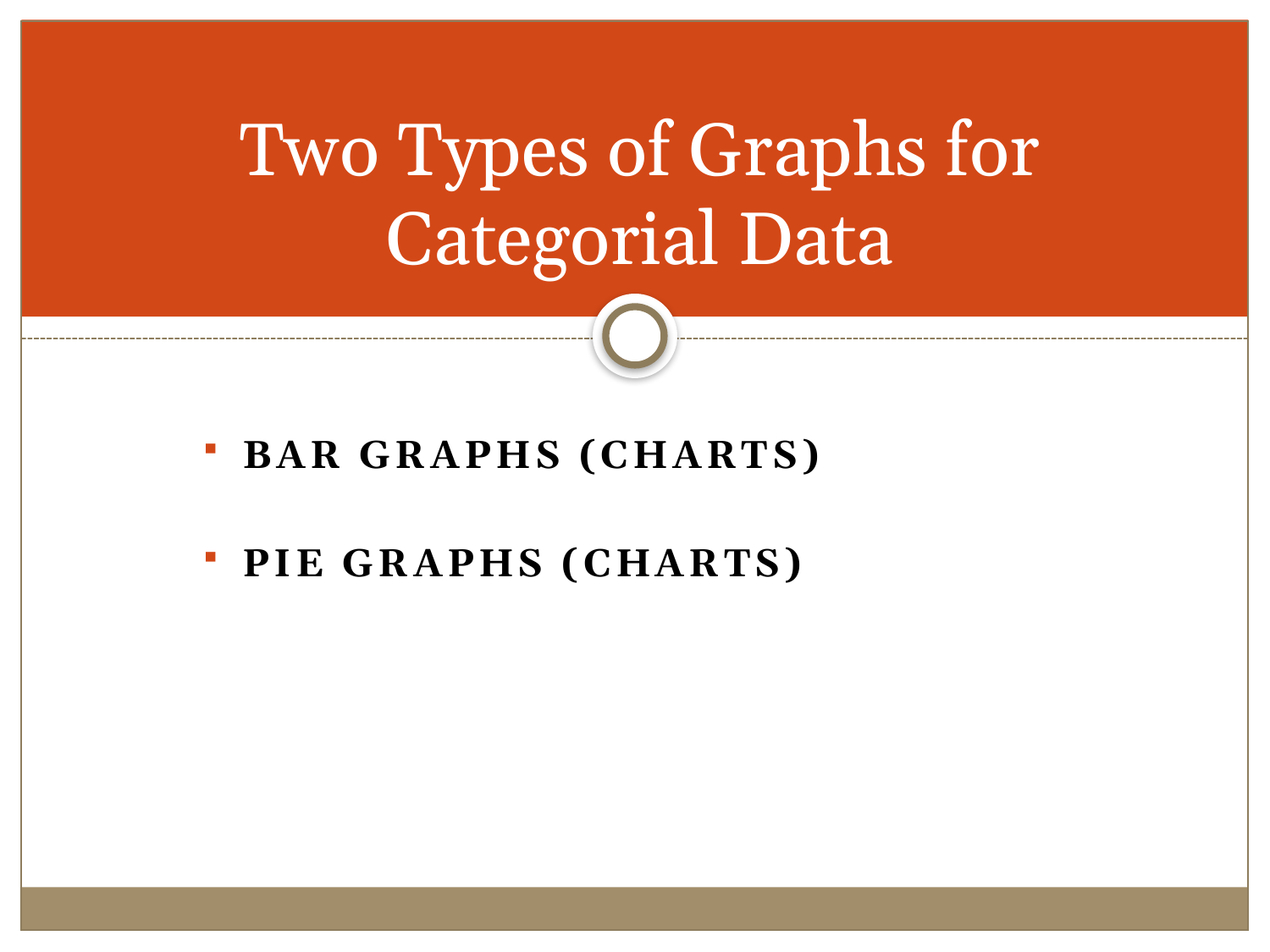

# Two Types of Graphs for Categorial Data
Bar Graphs (Charts)

Pie Graphs (Charts)